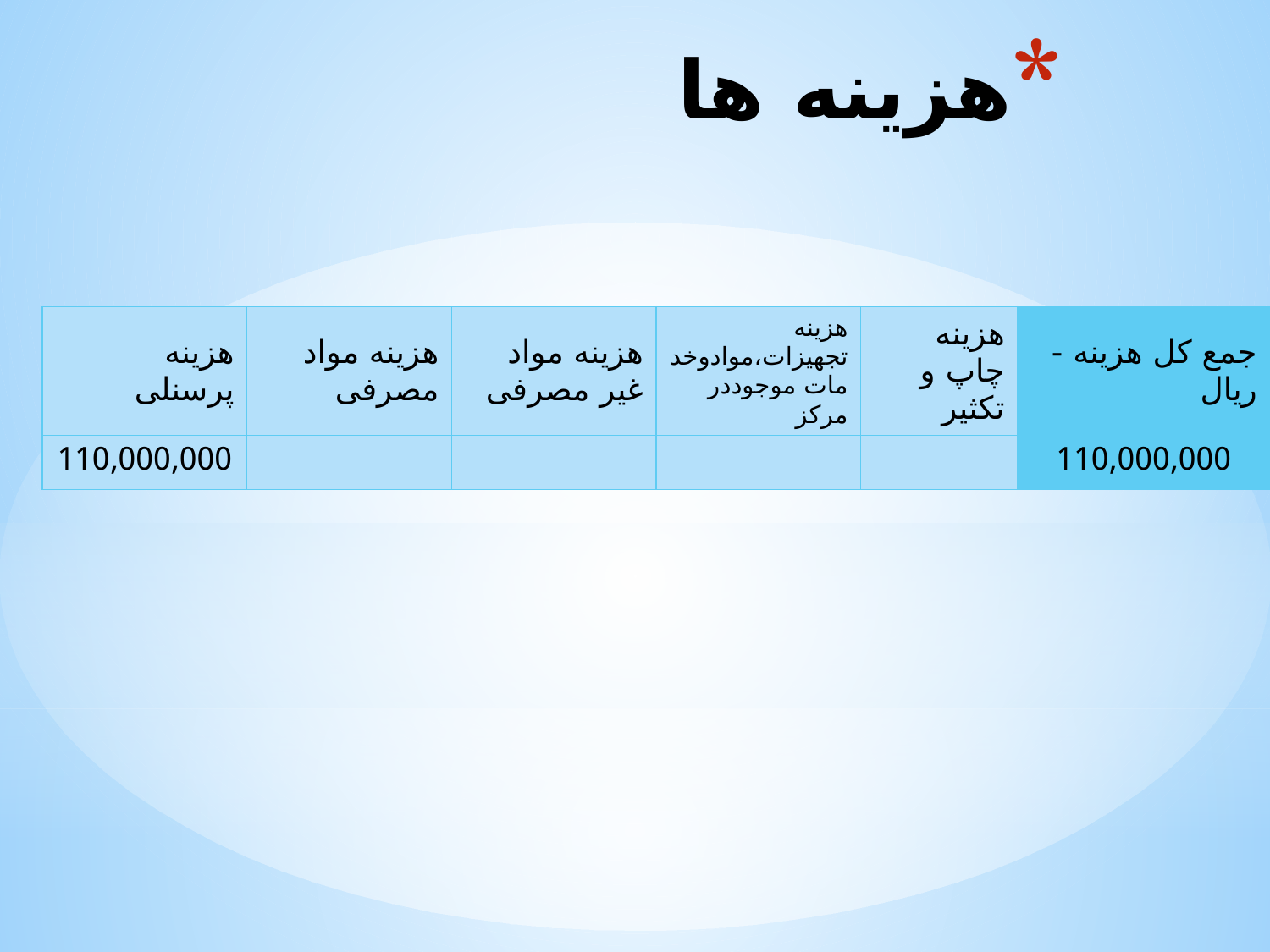

# هزینه ها
| هزینه پرسنلی | هزینه مواد مصرفی | هزینه مواد غیر مصرفی | هزینه تجهیزات،موادوخدمات موجوددر مرکز | هزینه چاپ و تکثیر | جمع کل هزینه - ریال |
| --- | --- | --- | --- | --- | --- |
| 110,000,000 |  |  |  |  | 110,000,000 |